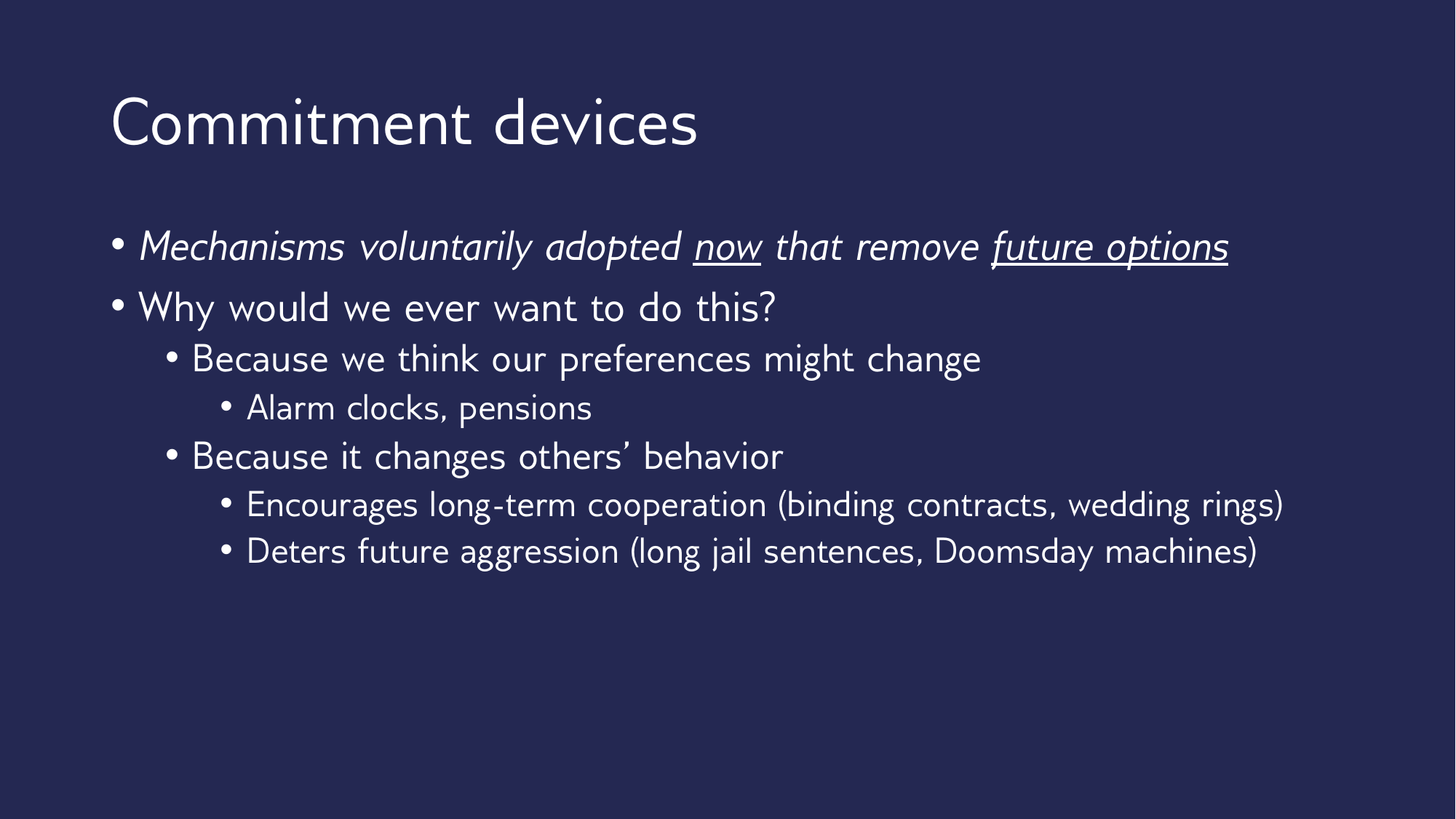

# Commitment devices
Mechanisms voluntarily adopted now that remove future options
Why would we ever want to do this?
Because we think our preferences might change
Alarm clocks, pensions
Because it changes others’ behavior
Encourages long-term cooperation (binding contracts, wedding rings)
Deters future aggression (long jail sentences, Doomsday machines)